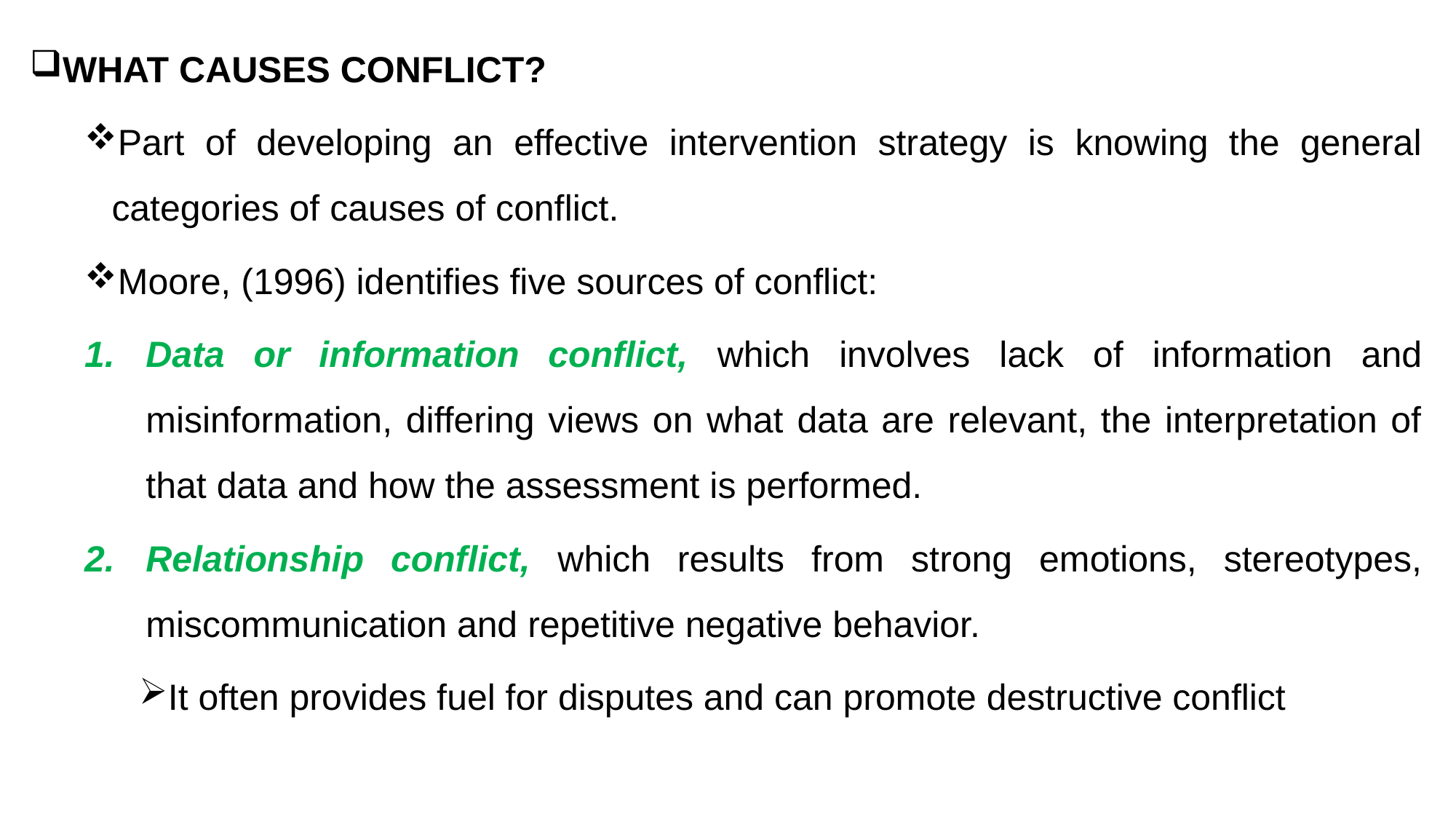

WHAT CAUSES CONFLICT?
Part of developing an effective intervention strategy is knowing the general categories of causes of conflict.
Moore, (1996) identifies five sources of conflict:
Data or information conflict, which involves lack of information and misinformation, differing views on what data are relevant, the interpretation of that data and how the assessment is performed.
Relationship conflict, which results from strong emotions, stereotypes, miscommunication and repetitive negative behavior.
It often provides fuel for disputes and can promote destructive conflict